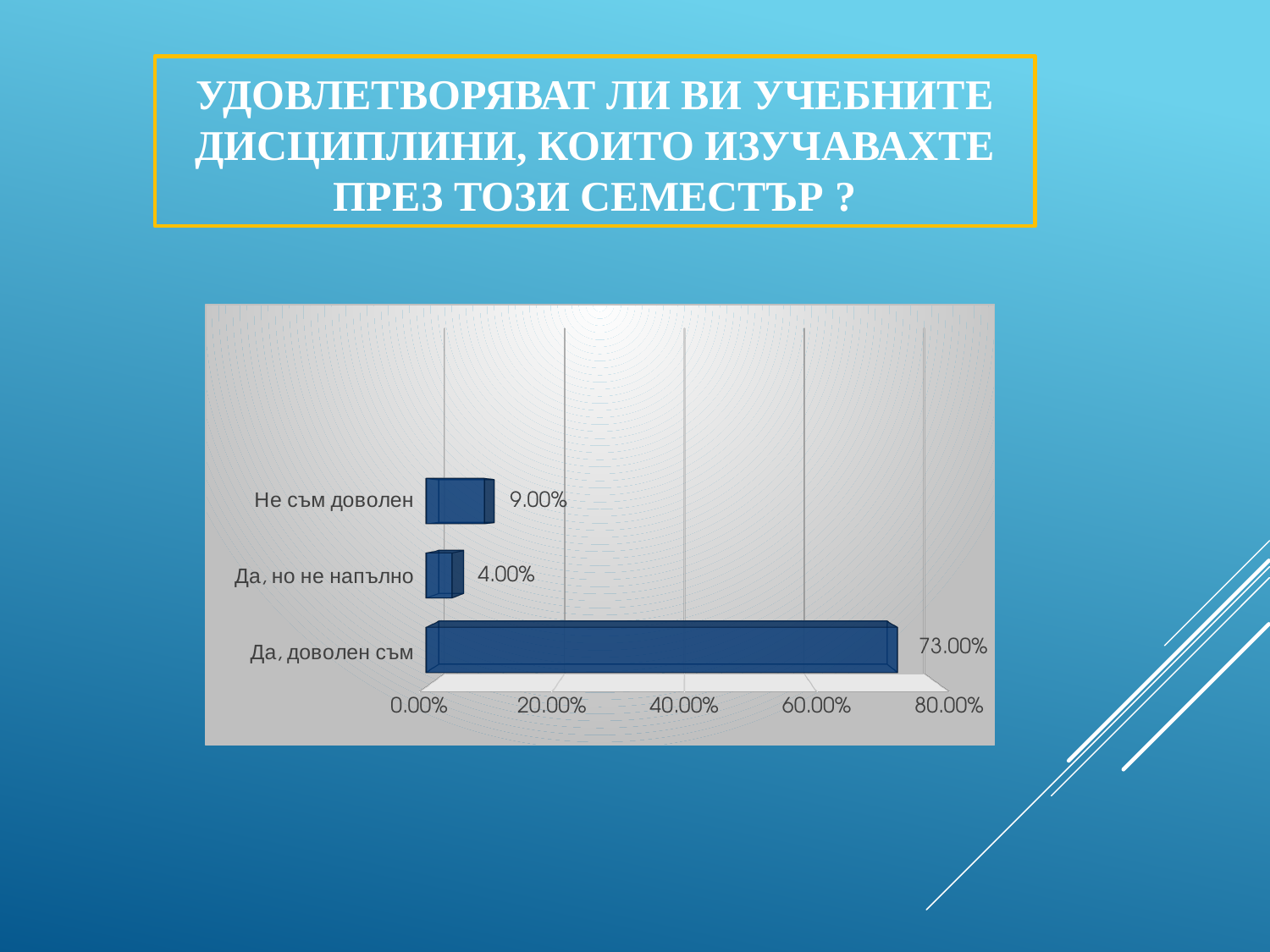

Удовлетворяват ли Ви учебните дисциплини, които изучавахте през този семестър ?

[unsupported chart]

### Chart

| Category |
|---|